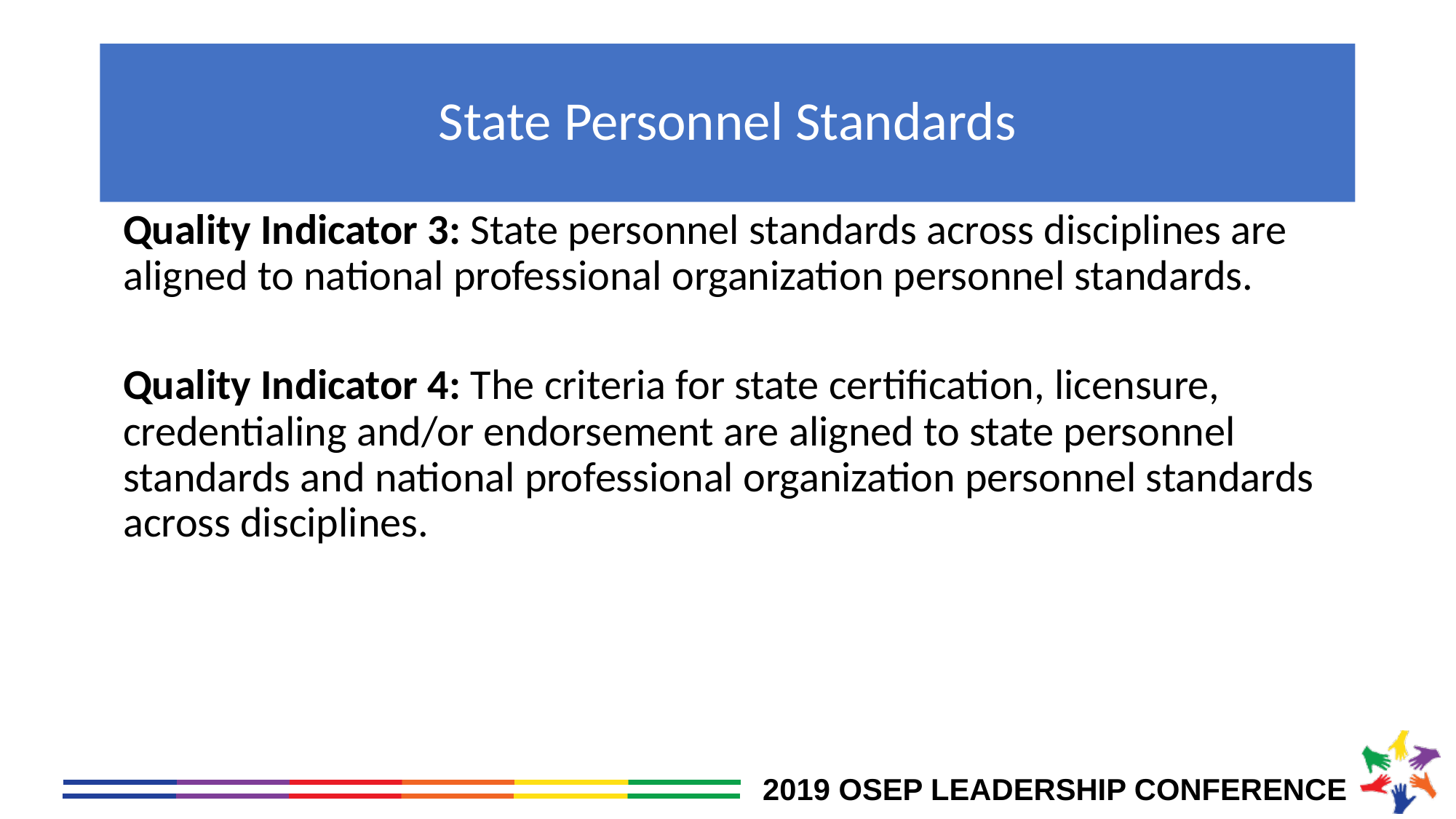

# State Personnel Standards
Quality Indicator 3: State personnel standards across disciplines are aligned to national professional organization personnel standards.

Quality Indicator 4: The criteria for state certification, licensure, credentialing and/or endorsement are aligned to state personnel standards and national professional organization personnel standards across disciplines.